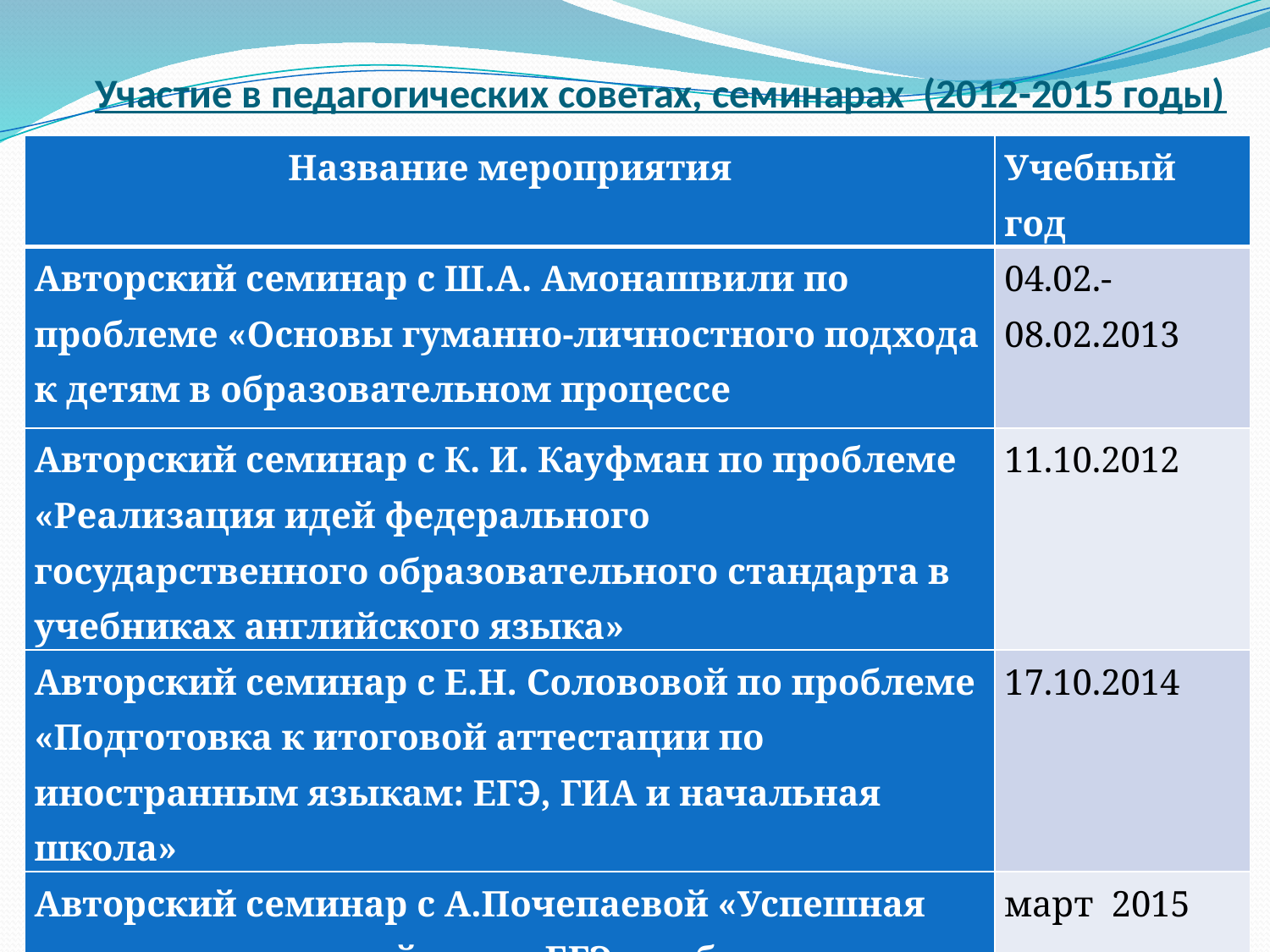

# Участие в педагогических советах, семинарах  (2012-2015 годы)
| Название мероприятия | Учебный год |
| --- | --- |
| Авторский семинар с Ш.А. Амонашвили по проблеме «Основы гуманно-личностного подхода к детям в образовательном процессе | 04.02.-08.02.2013 |
| Авторский семинар с К. И. Кауфман по проблеме «Реализация идей федерального государственного образовательного стандарта в учебниках английского языка» | 11.10.2012 |
| Авторский семинар с Е.Н. Солововой по проблеме «Подготовка к итоговой аттестации по иностранным языкам: ЕГЭ, ГИА и начальная школа» | 17.10.2014 |
| Авторский семинар с А.Почепаевой «Успешная подготовка к устной части ЕГЭ: особенности формата экзамена, стратегии выполнения заданий, система оценивания» школа МАОУ №39 | март 2015 |